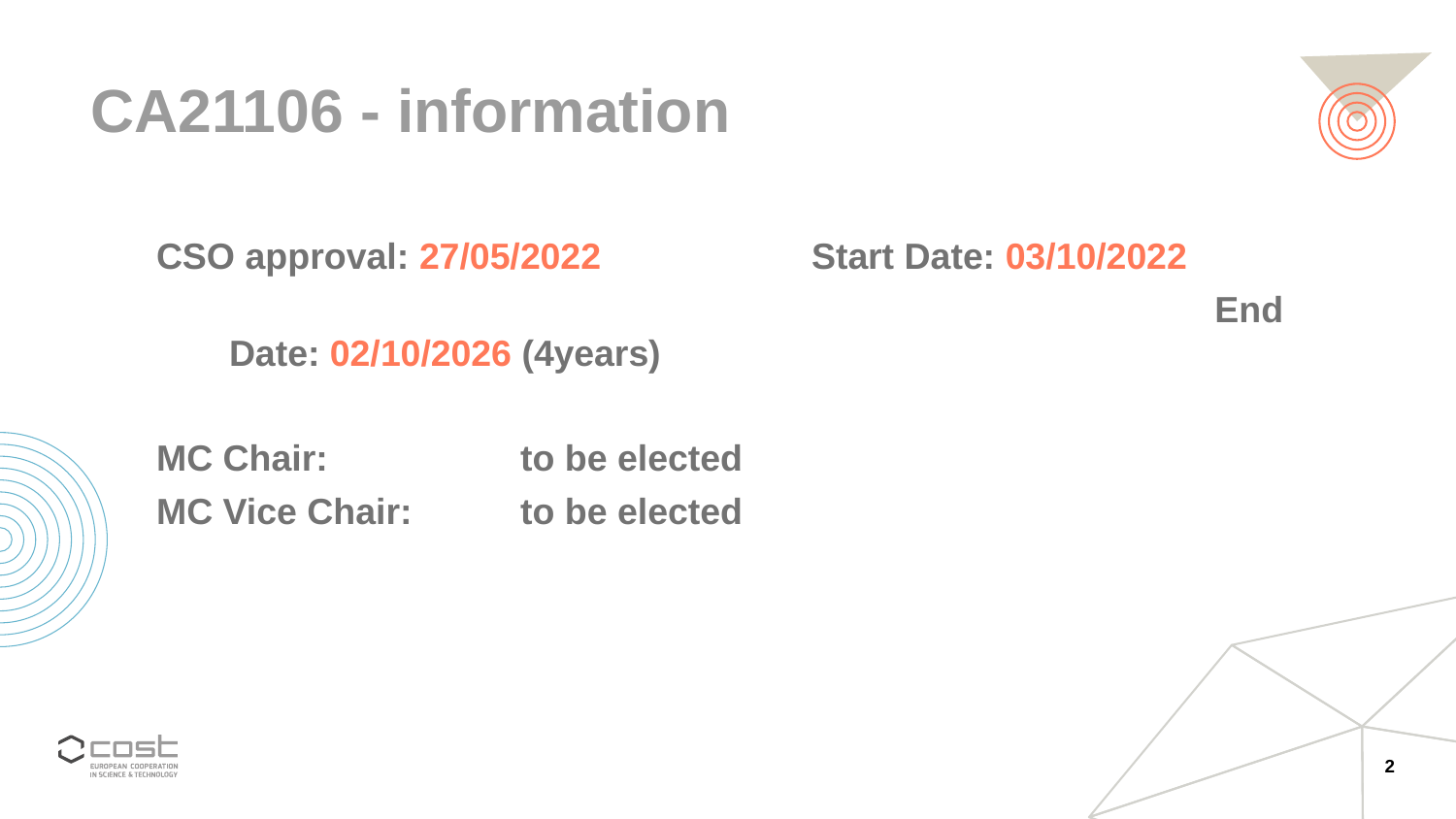

# CA21106 - information
CSO approval: 27/05/2022                    	Start Date: 03/10/2022
							           End Date: 02/10/2026 (4years)

MC Chair: 		to be elected
MC Vice Chair: 	to be elected
2